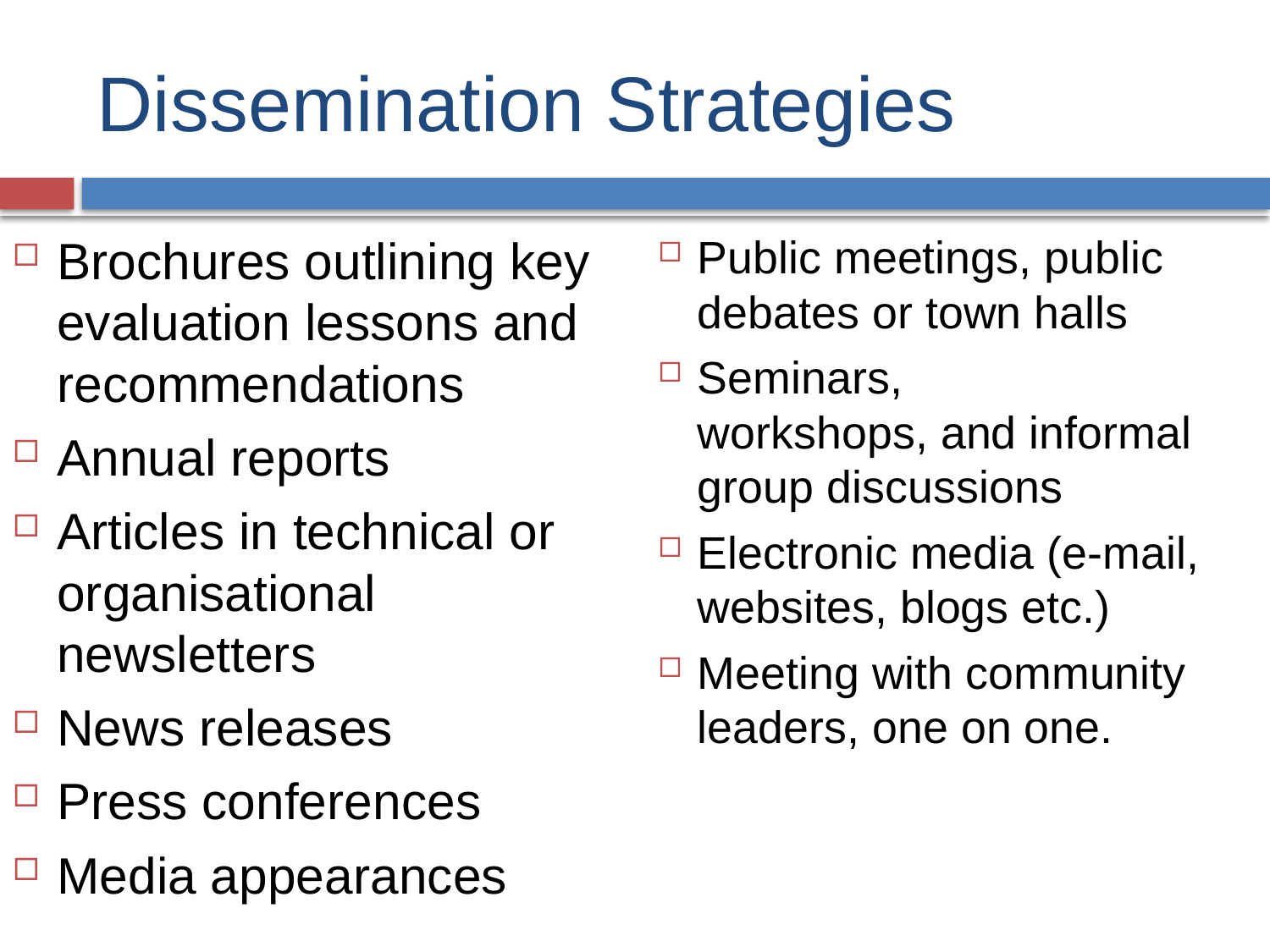

# Dissemination Strategies
Brochures outlining key evaluation lessons and recommendations
Annual reports
Articles in technical or organisational newsletters
News releases
Press conferences
Media appearances

Public meetings, public debates or town halls
Seminars, workshops, and informal group discussions
Electronic media (e-mail, websites, blogs etc.)
Meeting with community leaders, one on one.